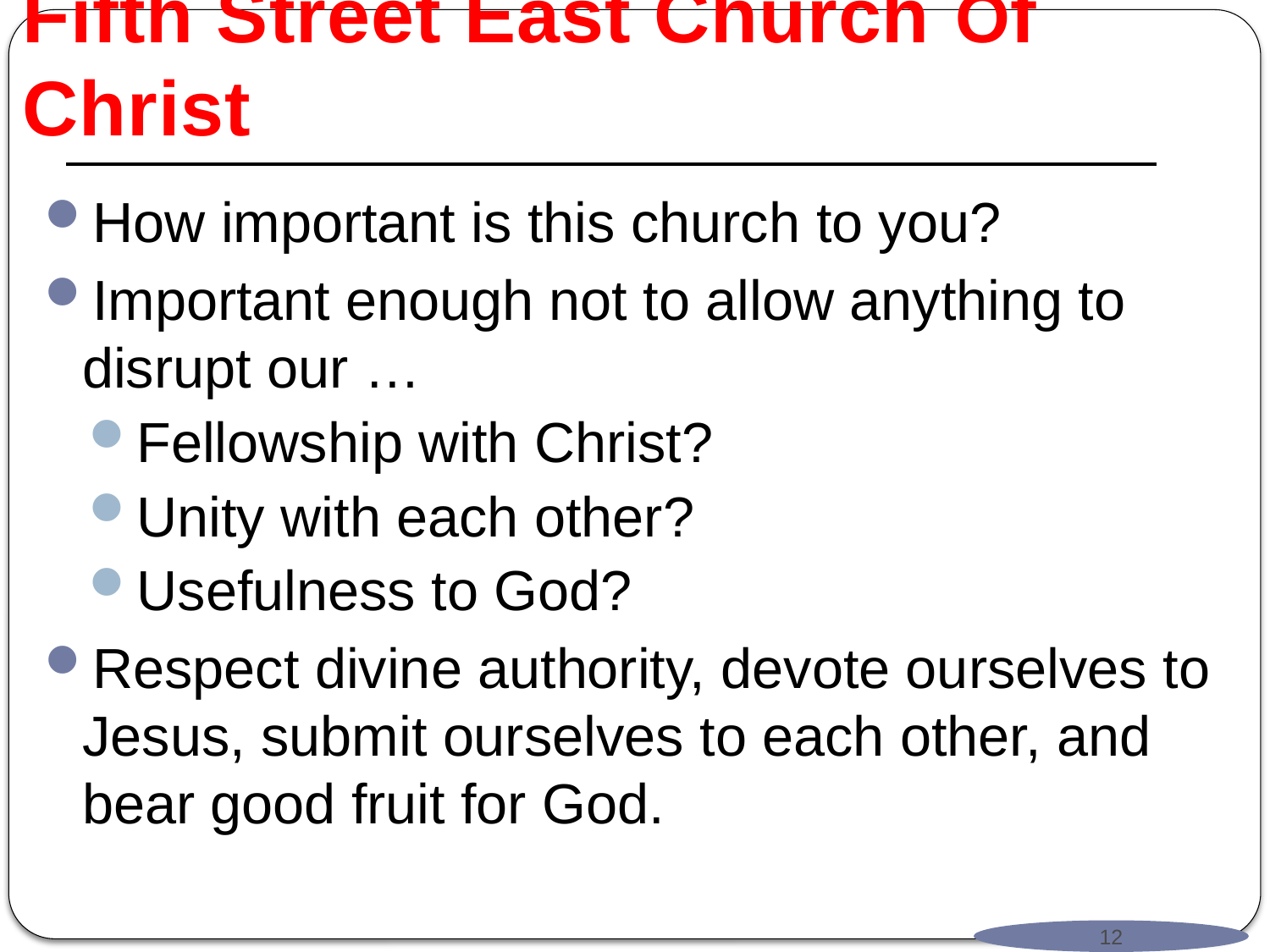

# Fifth Street East Church Of Christ
How important is this church to you?
Important enough not to allow anything to disrupt our …
Fellowship with Christ?
Unity with each other?
Usefulness to God?
Respect divine authority, devote ourselves to Jesus, submit ourselves to each other, and bear good fruit for God.
12